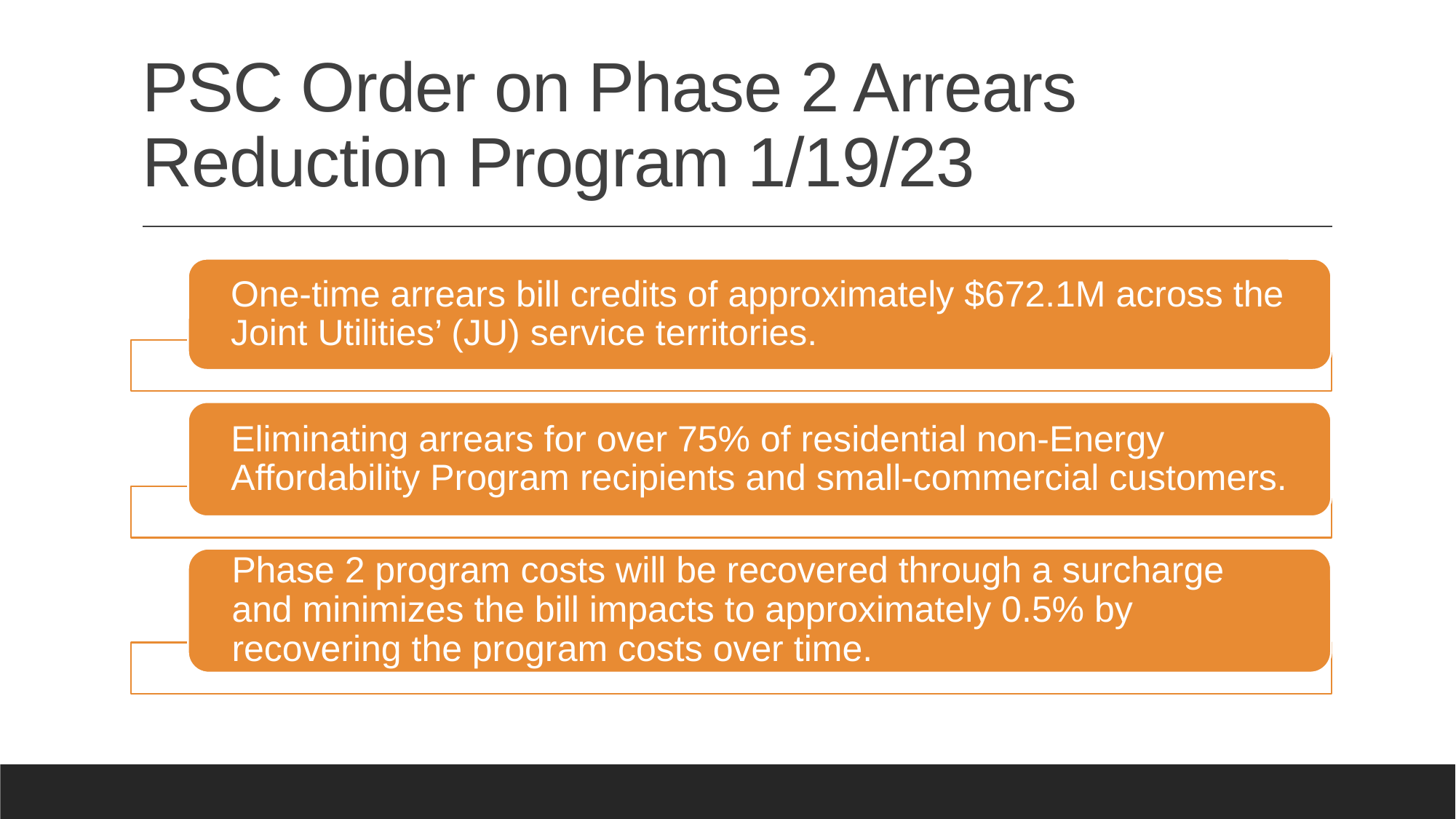

# PSC Order on Phase 2 Arrears Reduction Program 1/19/23
One-time arrears bill credits of approximately $672.1M across the Joint Utilities’ (JU) service territories.
Eliminating arrears for over 75% of residential non-Energy Affordability Program recipients and small-commercial customers.
Phase 2 program costs will be recovered through a surcharge and minimizes the bill impacts to approximately 0.5% by recovering the program costs over time.